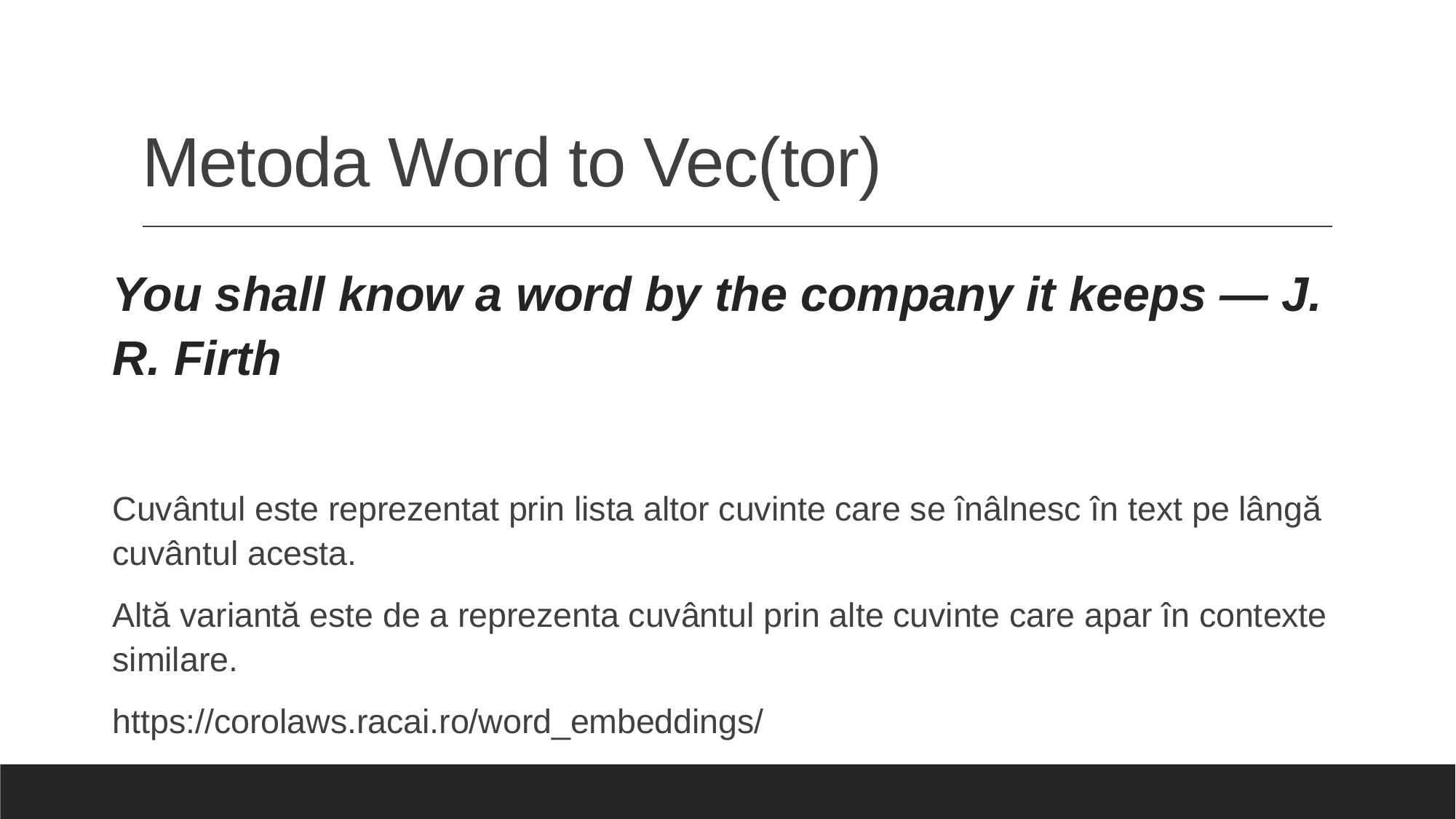

# Metoda Word to Vec(tor)
You shall know a word by the company it keeps — J. R. Firth

Cuvântul este reprezentat prin lista altor cuvinte care se înâlnesc în text pe lângă cuvântul acesta.
Altă variantă este de a reprezenta cuvântul prin alte cuvinte care apar în contexte similare.
https://corolaws.racai.ro/word_embeddings/